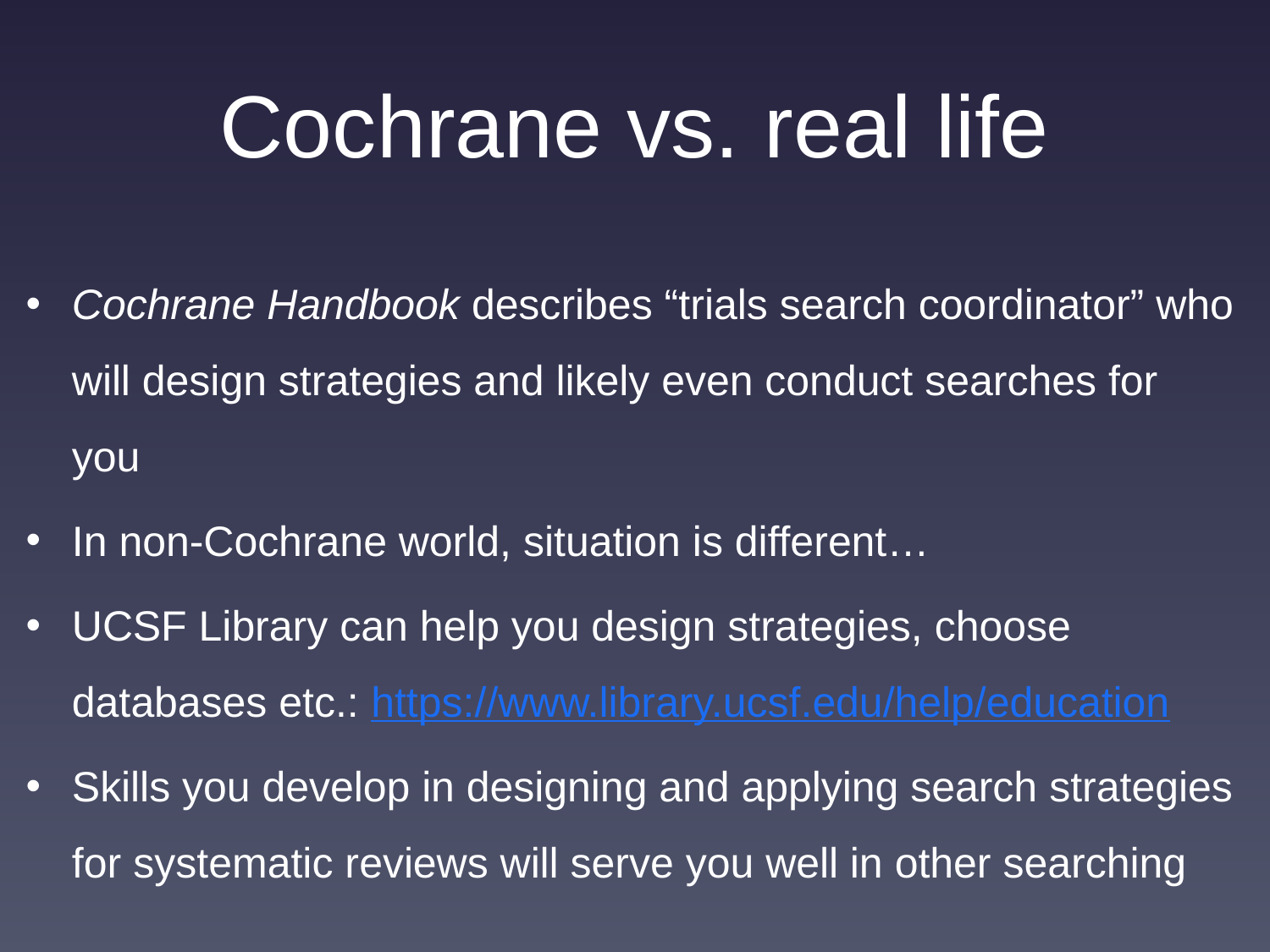

# Cochrane vs. real life
Cochrane Handbook describes “trials search coordinator” who will design strategies and likely even conduct searches for you
In non-Cochrane world, situation is different…
UCSF Library can help you design strategies, choose databases etc.: https://www.library.ucsf.edu/help/education
Skills you develop in designing and applying search strategies for systematic reviews will serve you well in other searching